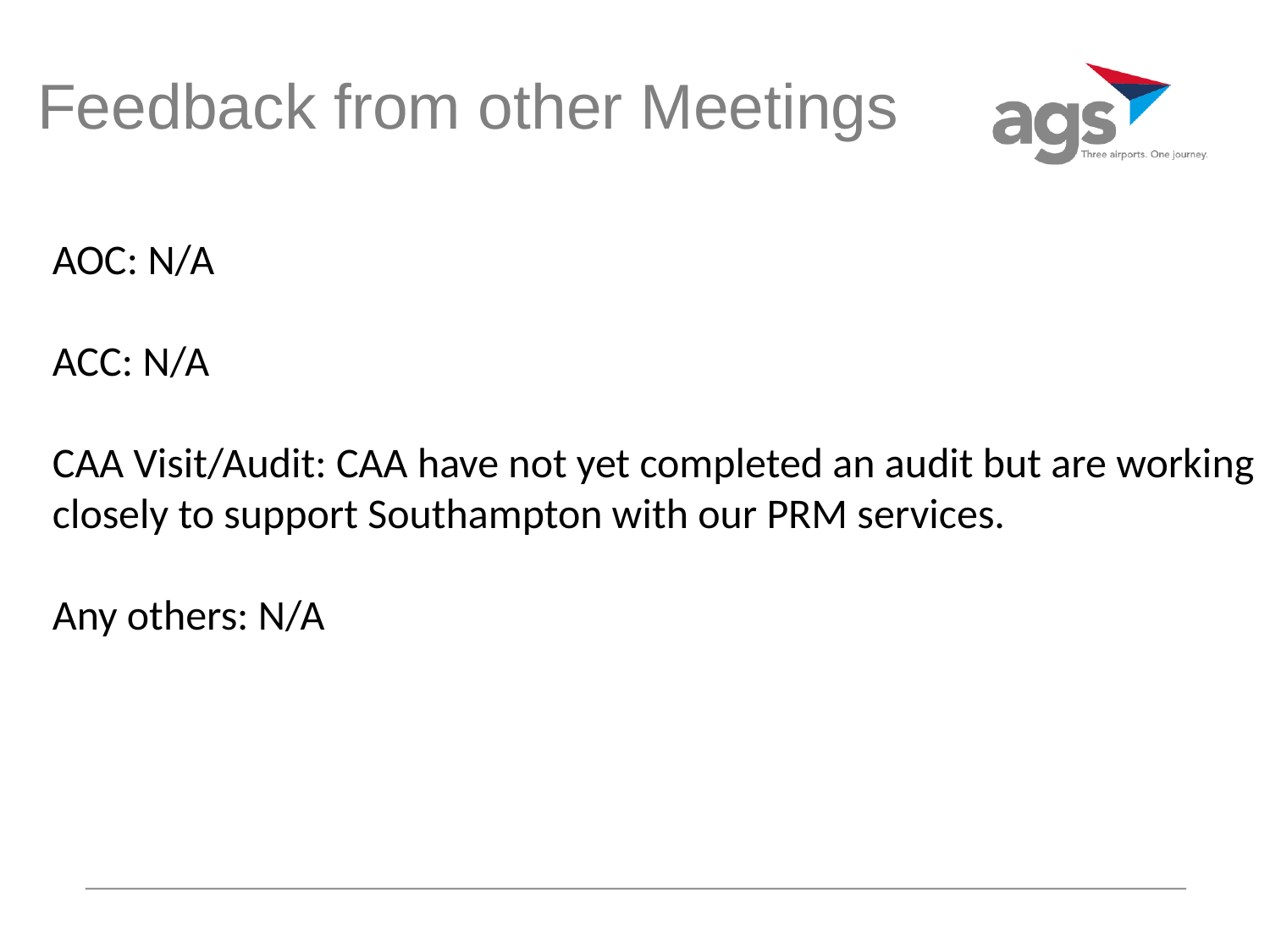

# Feedback from other Meetings
AOC: N/A

ACC: N/A

CAA Visit/Audit: CAA have not yet completed an audit but are working closely to support Southampton with our PRM services.

Any others: N/A